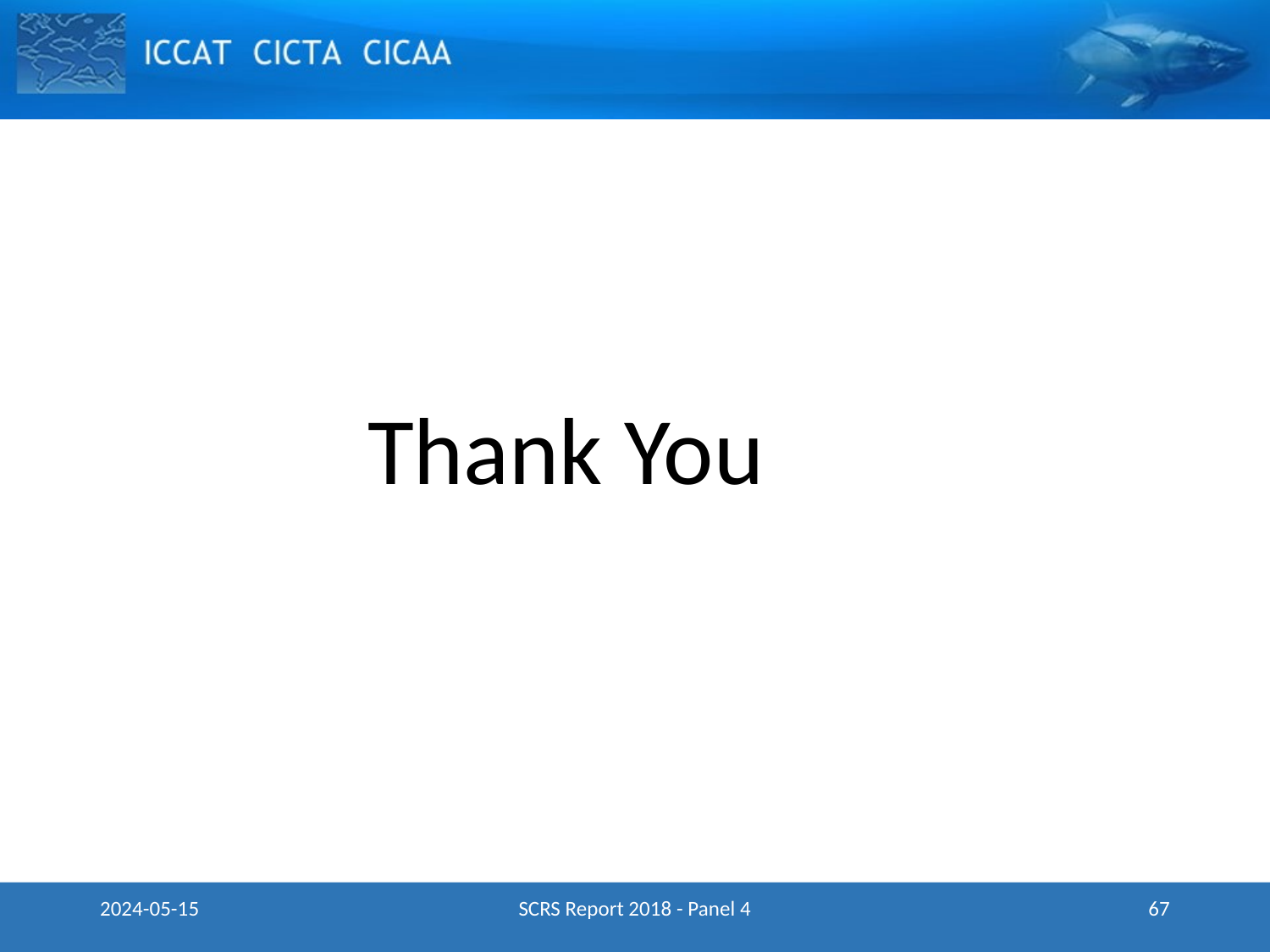

#
Thank You
2024-05-15
SCRS Report 2018 - Panel 4
67